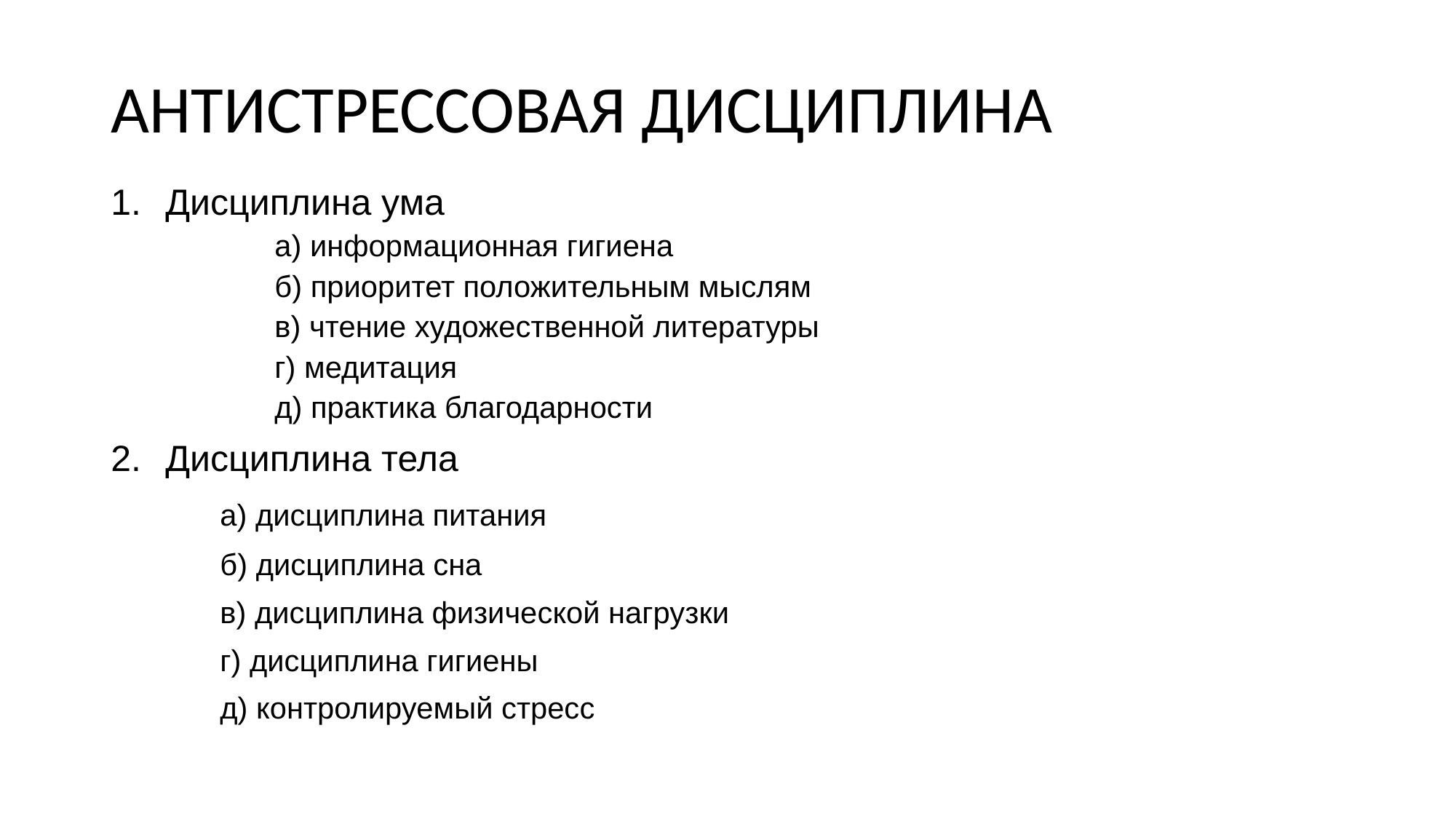

# АНТИСТРЕССОВАЯ ДИСЦИПЛИНА
Дисциплина ума
	а) информационная гигиена
	б) приоритет положительным мыслям
	в) чтение художественной литературы
	г) медитация
	д) практика благодарности
Дисциплина тела
	а) дисциплина питания
	б) дисциплина сна
	в) дисциплина физической нагрузки
	г) дисциплина гигиены
	д) контролируемый стресс